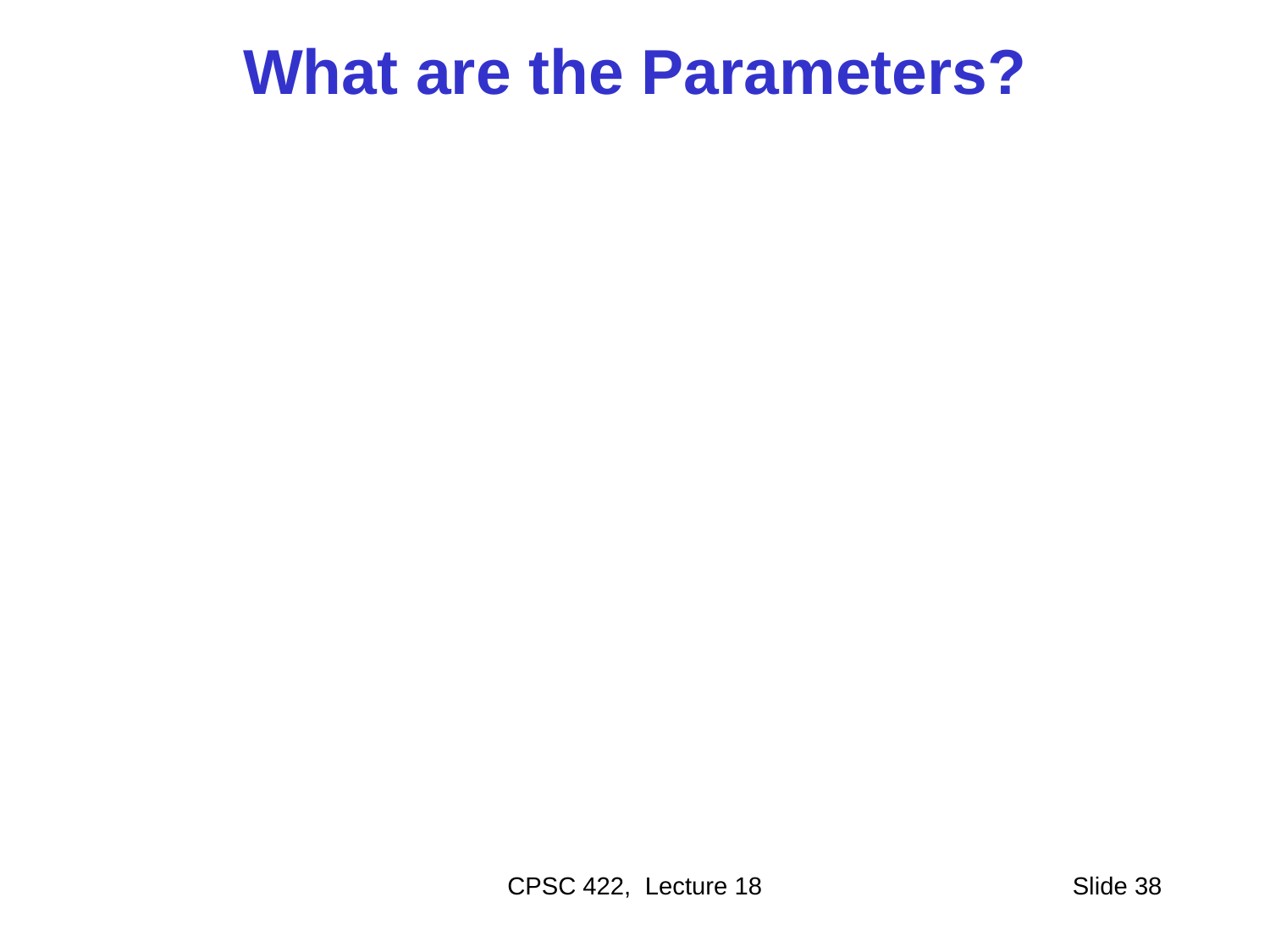

# What are the Parameters?
CPSC 422,  Lecture 18
Slide 38